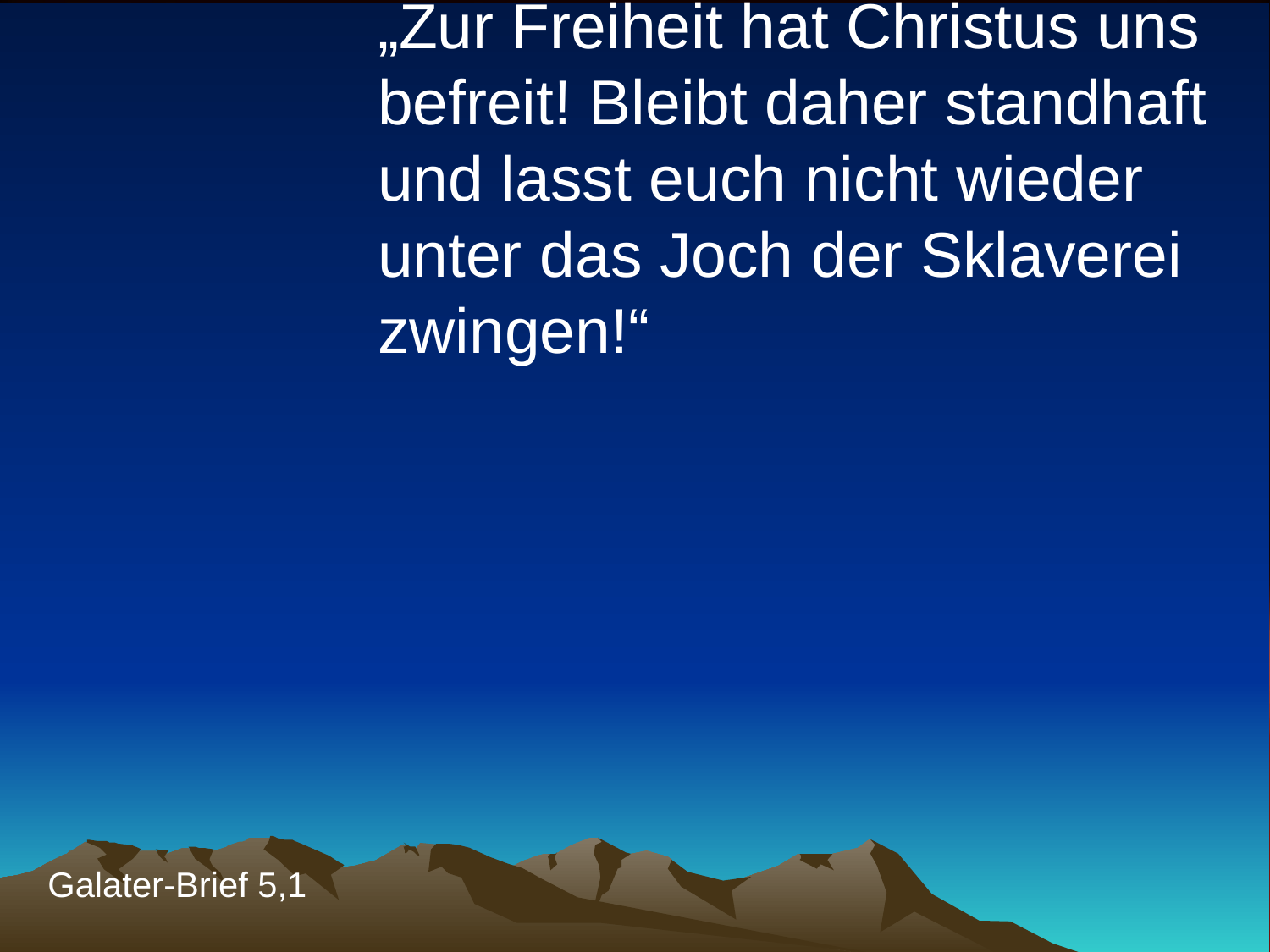

# „Zur Freiheit hat Christus uns befreit! Bleibt daher standhaft und lasst euch nicht wieder unter das Joch der Sklaverei zwingen!“
Galater-Brief 5,1